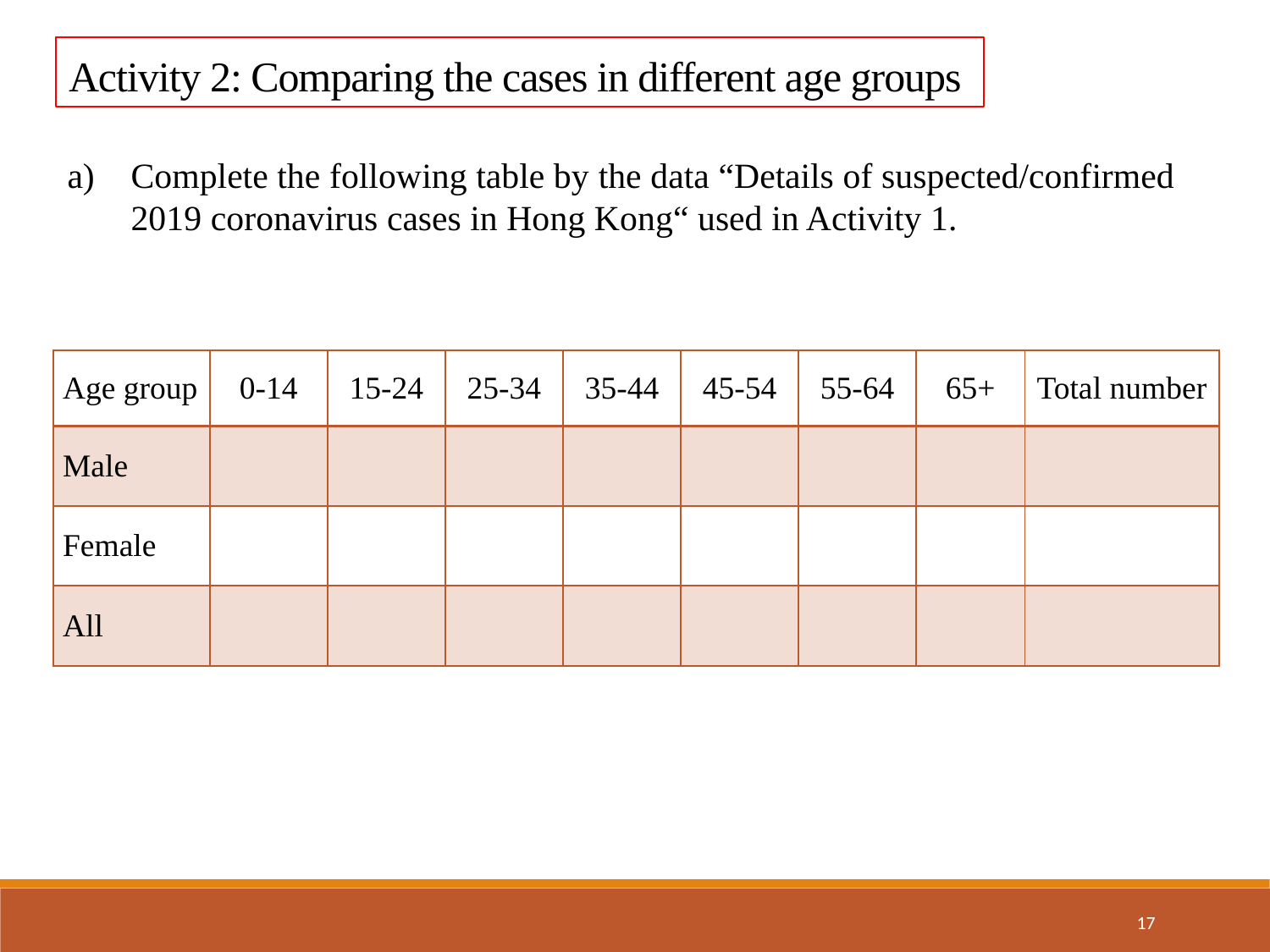

Activity 2: Comparing the cases in different age groups
Complete the following table by the data “Details of suspected/confirmed 2019 coronavirus cases in Hong Kong“ used in Activity 1.
| Age group | 0-14 | 15-24 | 25-34 | 35-44 | 45-54 | 55-64 | 65+ | Total number |
| --- | --- | --- | --- | --- | --- | --- | --- | --- |
| Male |  |  |  |  |  |  |  |  |
| Female |  |  |  |  |  |  |  |  |
| All |  |  |  |  |  |  |  |  |

17